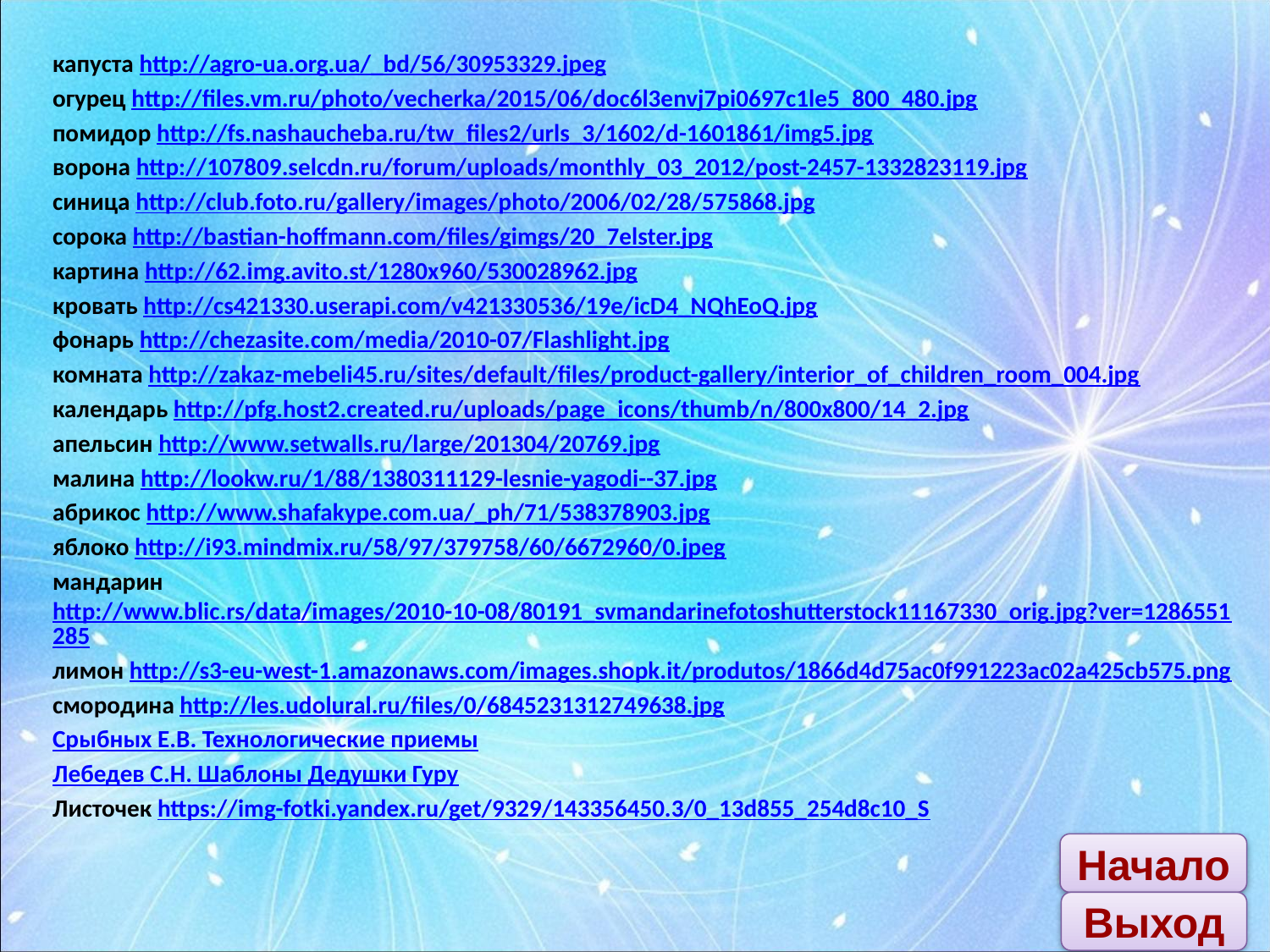

капуста http://agro-ua.org.ua/_bd/56/30953329.jpeg
огурец http://files.vm.ru/photo/vecherka/2015/06/doc6l3envj7pi0697c1le5_800_480.jpg
помидор http://fs.nashaucheba.ru/tw_files2/urls_3/1602/d-1601861/img5.jpg
ворона http://107809.selcdn.ru/forum/uploads/monthly_03_2012/post-2457-1332823119.jpg
синица http://club.foto.ru/gallery/images/photo/2006/02/28/575868.jpg
сорока http://bastian-hoffmann.com/files/gimgs/20_7elster.jpg
картина http://62.img.avito.st/1280x960/530028962.jpg
кровать http://cs421330.userapi.com/v421330536/19e/icD4_NQhEoQ.jpg
фонарь http://chezasite.com/media/2010-07/Flashlight.jpg
комната http://zakaz-mebeli45.ru/sites/default/files/product-gallery/interior_of_children_room_004.jpg
календарь http://pfg.host2.created.ru/uploads/page_icons/thumb/n/800x800/14_2.jpg
апельсин http://www.setwalls.ru/large/201304/20769.jpg
малина http://lookw.ru/1/88/1380311129-lesnie-yagodi--37.jpg
абрикос http://www.shafakype.com.ua/_ph/71/538378903.jpg
яблоко http://i93.mindmix.ru/58/97/379758/60/6672960/0.jpeg
мандарин http://www.blic.rs/data/images/2010-10-08/80191_svmandarinefotoshutterstock11167330_orig.jpg?ver=1286551285
лимон http://s3-eu-west-1.amazonaws.com/images.shopk.it/produtos/1866d4d75ac0f991223ac02a425cb575.png
смородина http://les.udolural.ru/files/0/6845231312749638.jpg
Срыбных Е.В. Технологические приемы
Лебедев С.Н. Шаблоны Дедушки Гуру
Листочек https://img-fotki.yandex.ru/get/9329/143356450.3/0_13d855_254d8c10_S

Начало
Выход